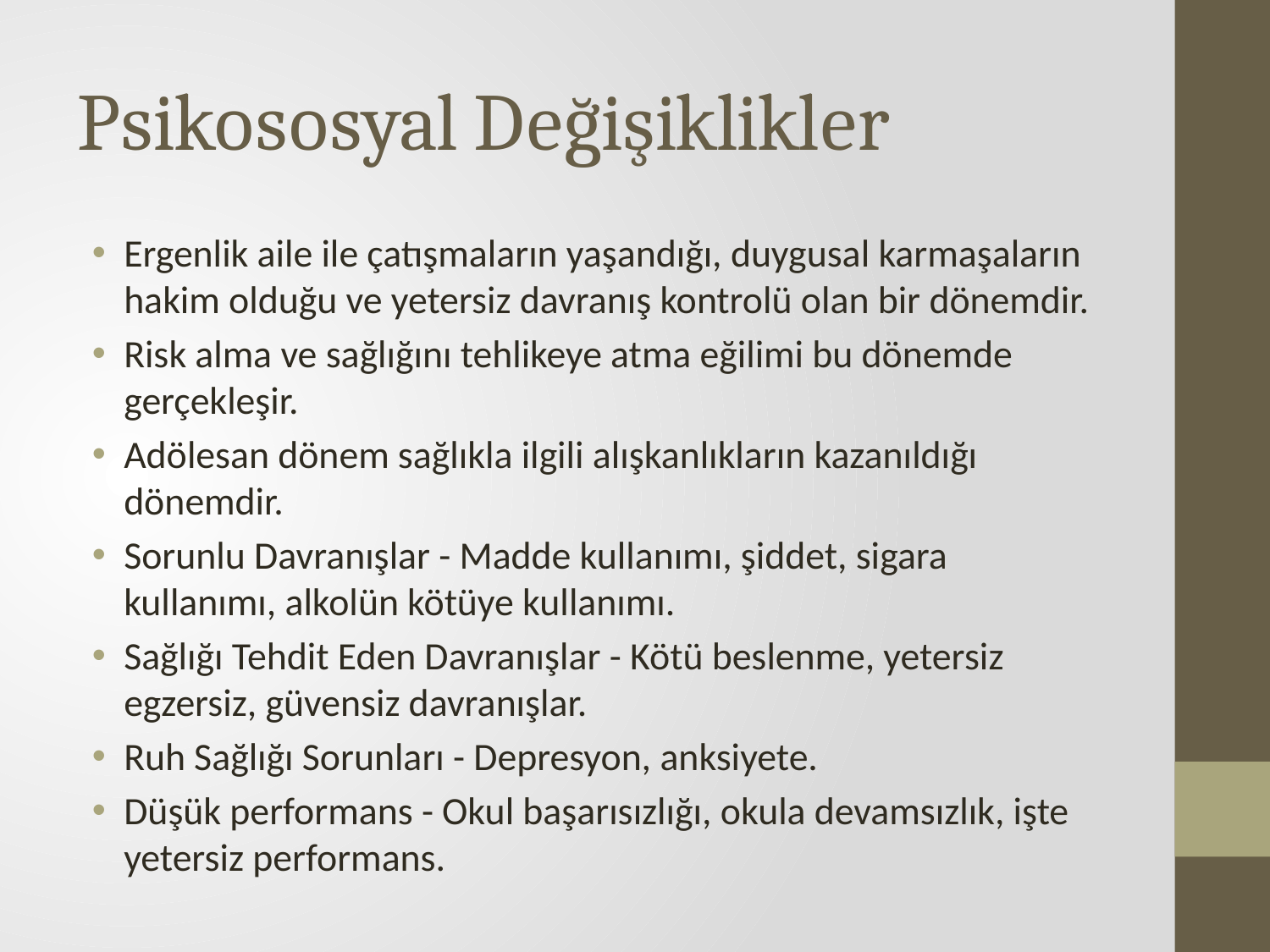

# Psikososyal Değişiklikler
Ergenlik aile ile çatışmaların yaşandığı, duygusal karmaşaların hakim olduğu ve yetersiz davranış kontrolü olan bir dönemdir.
Risk alma ve sağlığını tehlikeye atma eğilimi bu dönemde gerçekleşir.
Adölesan dönem sağlıkla ilgili alışkanlıkların kazanıldığı dönemdir.
Sorunlu Davranışlar - Madde kullanımı, şiddet, sigara kullanımı, alkolün kötüye kullanımı.
Sağlığı Tehdit Eden Davranışlar - Kötü beslenme, yetersiz egzersiz, güvensiz davranışlar.
Ruh Sağlığı Sorunları - Depresyon, anksiyete.
Düşük performans - Okul başarısızlığı, okula devamsızlık, işte yetersiz performans.